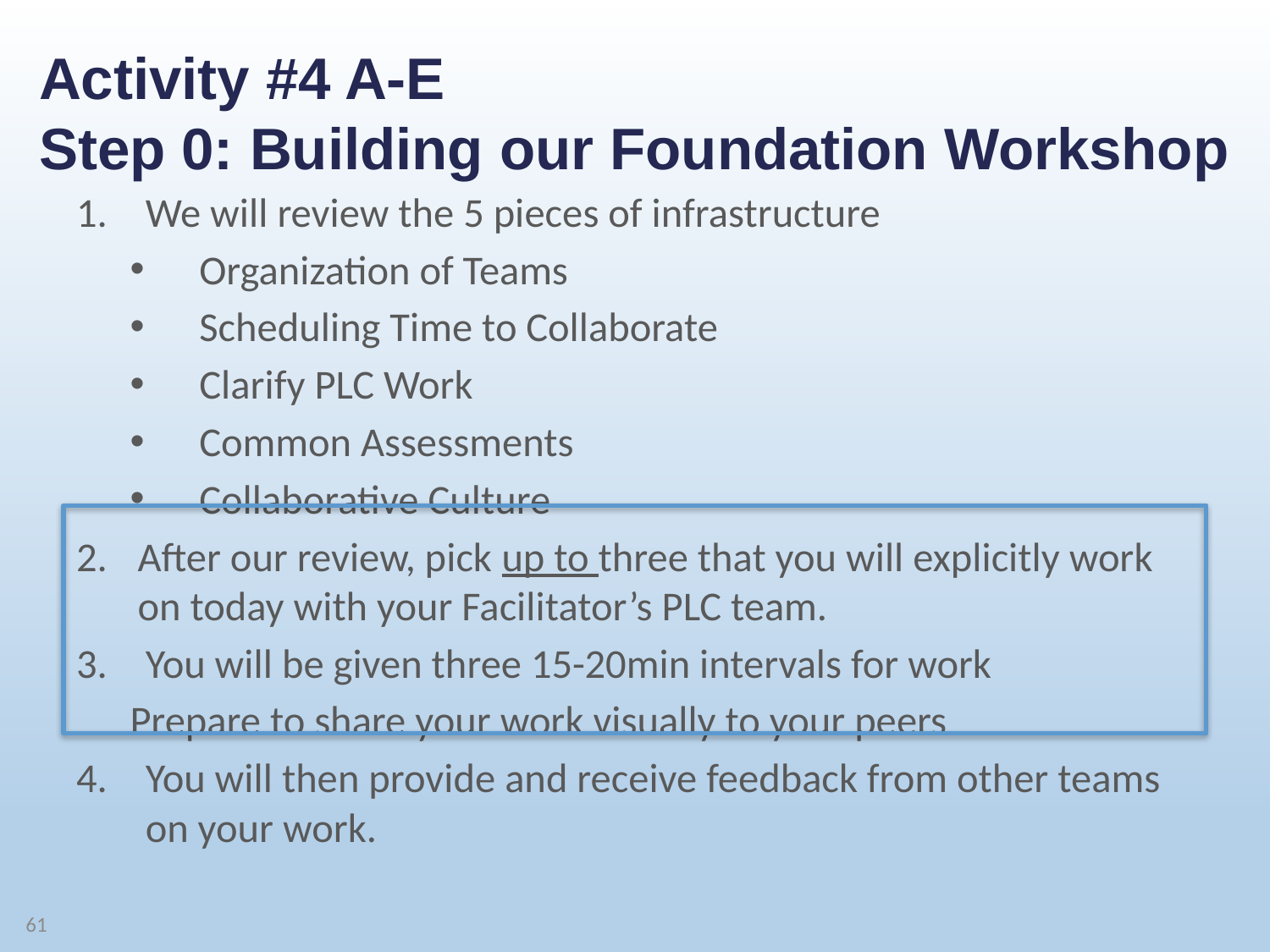

# Activity #4 A-E Step 0: Building our Foundation Workshop
We will review the 5 pieces of infrastructure
Organization of Teams
Scheduling Time to Collaborate
Clarify PLC Work
Common Assessments
Collaborative Culture
After our review, pick up to three that you will explicitly work on today with your Facilitator’s PLC team.
You will be given three 15-20min intervals for work
Prepare to share your work visually to your peers
You will then provide and receive feedback from other teams on your work.

61